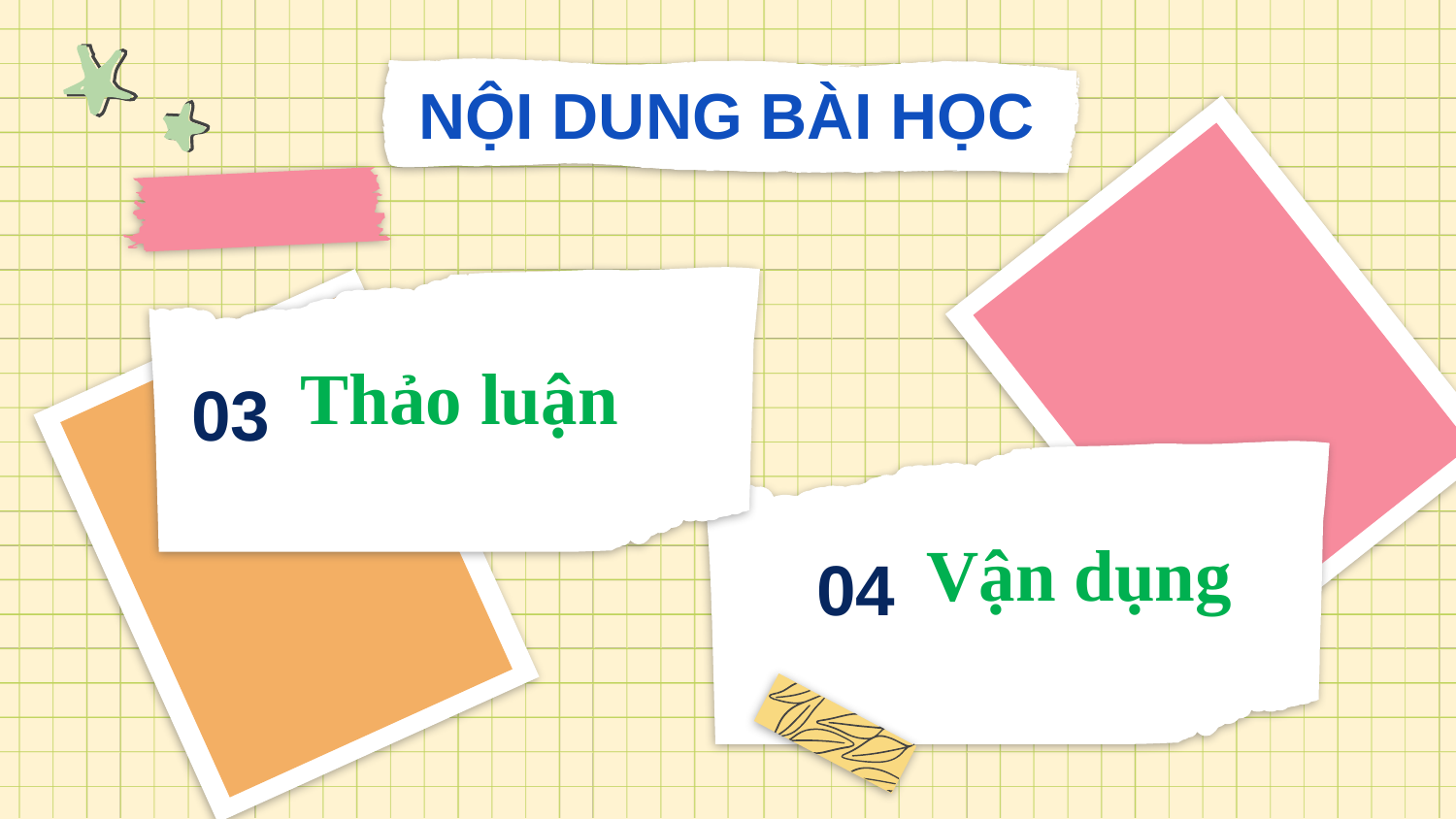

NỘI DUNG BÀI HỌC

Thảo luận
03

Vận dụng
04